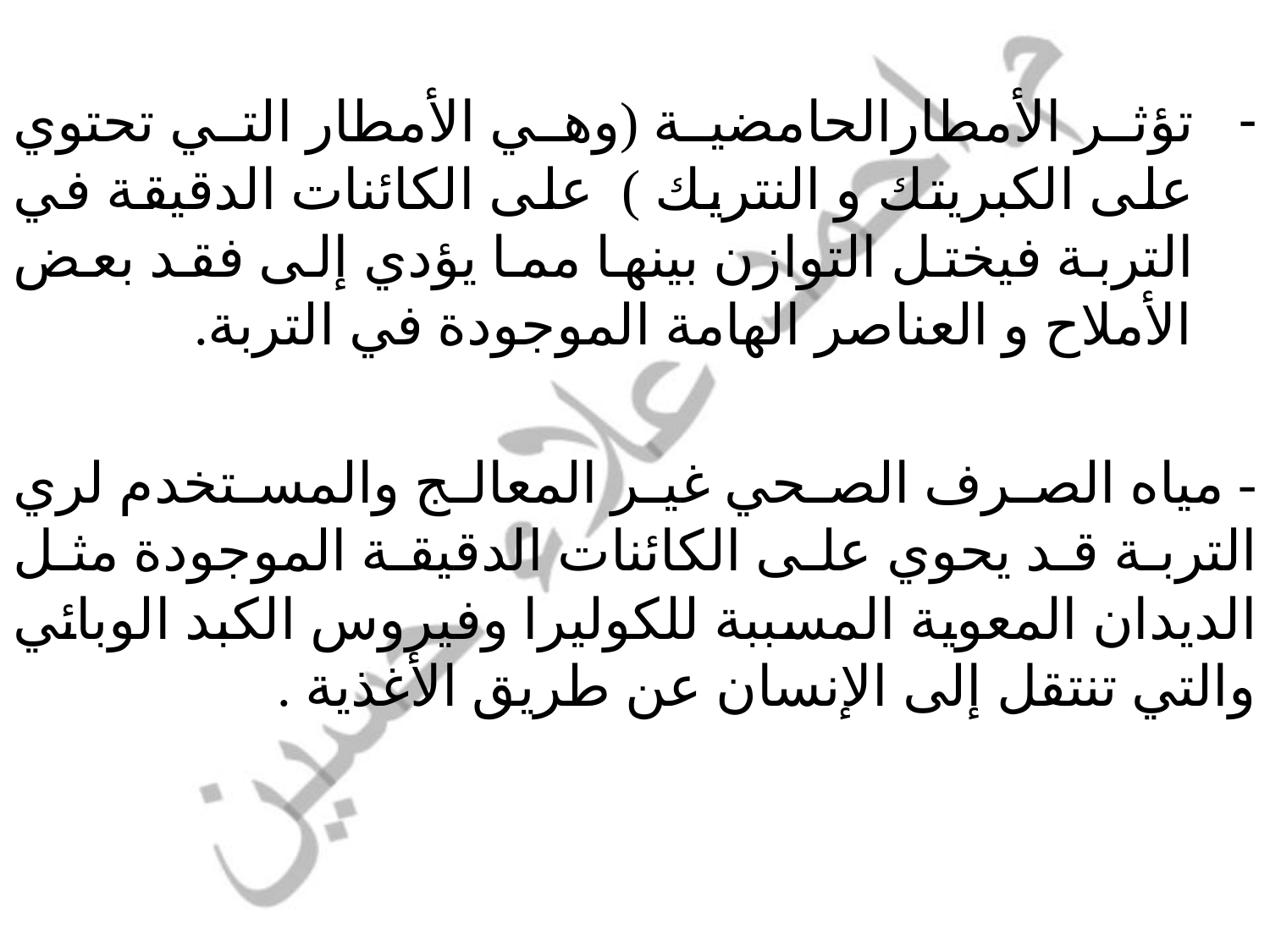

تؤثر الأمطارالحامضية (وهي الأمطار التي تحتوي على الكبريتك و النتريك )  على الكائنات الدقيقة في التربة فيختل التوازن بينها مما يؤدي إلى فقد بعض الأملاح و العناصر الهامة الموجودة في التربة.

- مياه الصرف الصحي غير المعالج والمستخدم لري التربة قد يحوي على الكائنات الدقيقة الموجودة مثل الديدان المعوية المسببة للكوليرا وفيروس الكبد الوبائي والتي تنتقل إلى الإنسان عن طريق الأغذية .